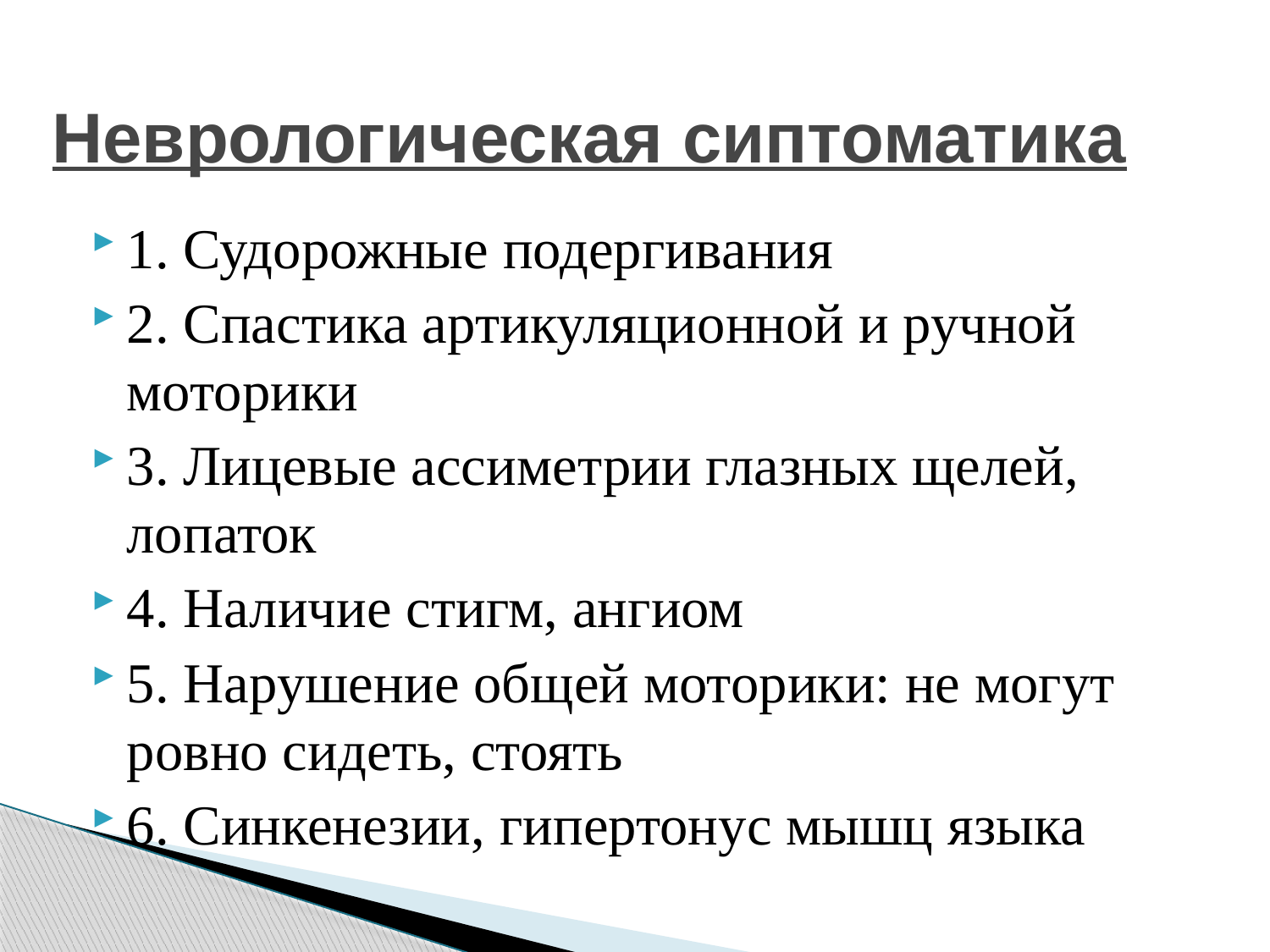

# Неврологическая сиптоматика
1. Судорожные подергивания
2. Спастика артикуляционной и ручной моторики
3. Лицевые ассиметрии глазных щелей, лопаток
4. Наличие стигм, ангиом
5. Нарушение общей моторики: не могут ровно сидеть, стоять
6. Синкенезии, гипертонус мышц языка